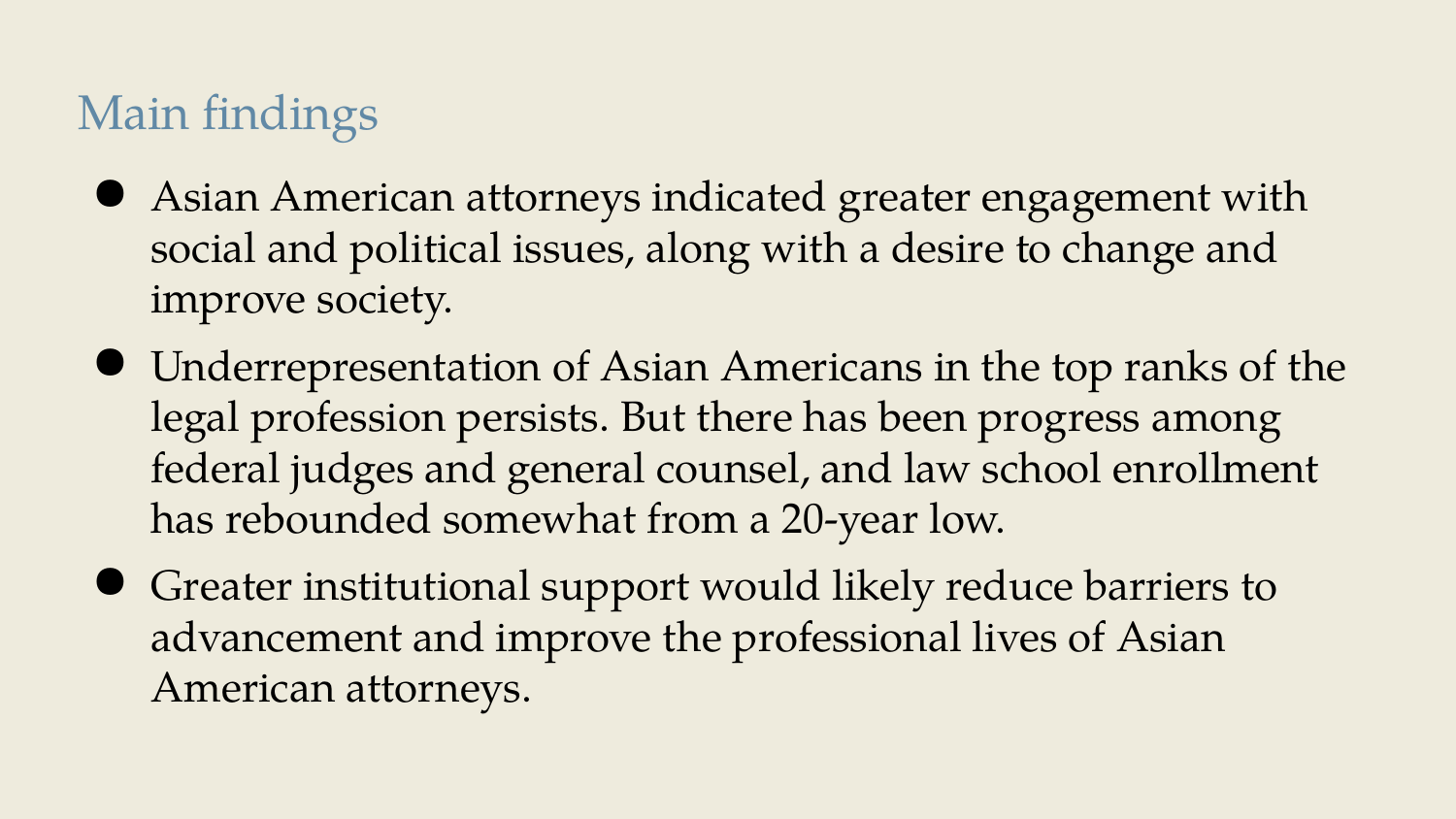

Main findings
Asian American attorneys indicated greater engagement with social and political issues, along with a desire to change and improve society.
Underrepresentation of Asian Americans in the top ranks of the legal profession persists. But there has been progress among federal judges and general counsel, and law school enrollment has rebounded somewhat from a 20-year low.
Greater institutional support would likely reduce barriers to advancement and improve the professional lives of Asian American attorneys.